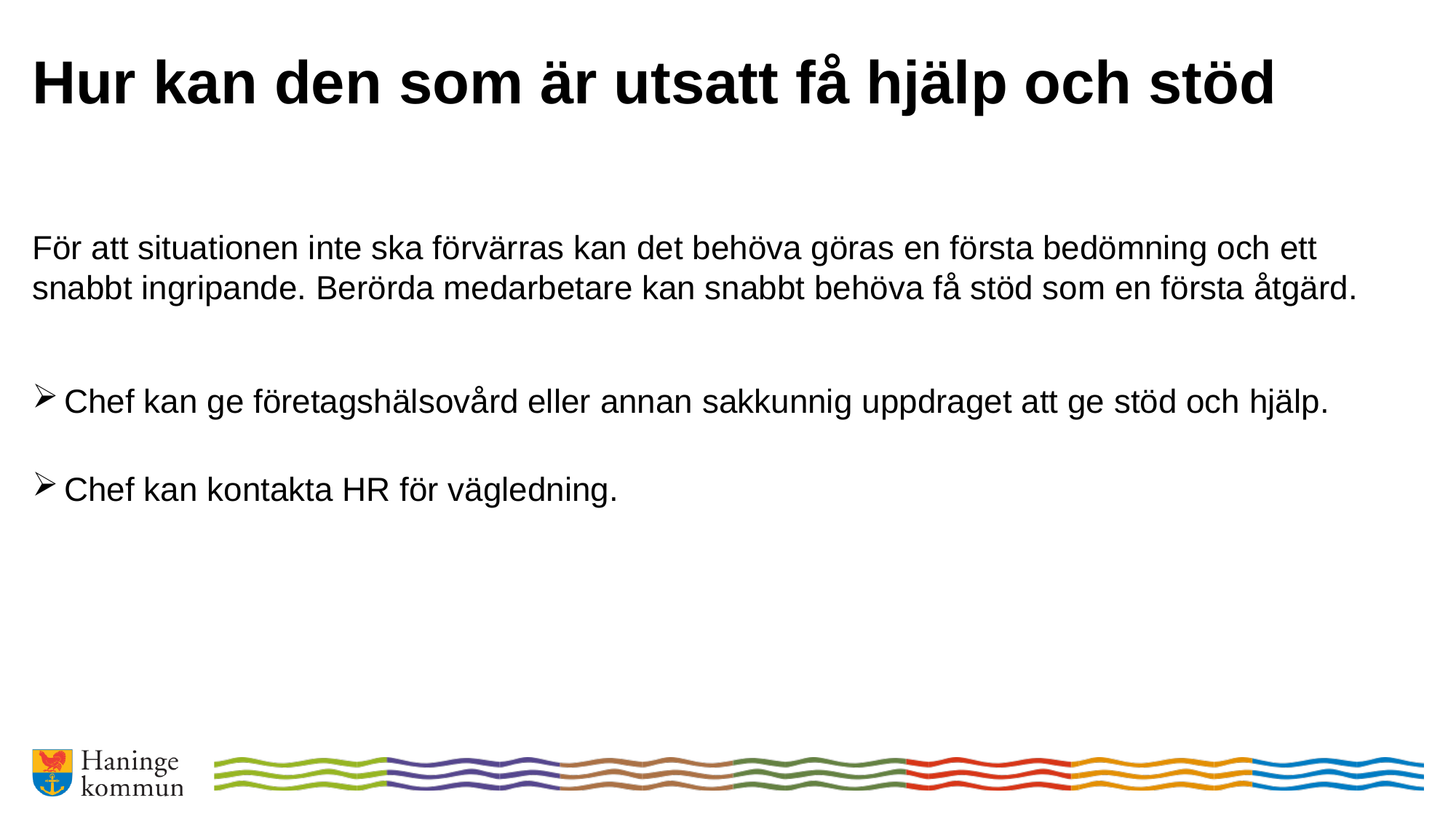

# Hur kan den som är utsatt få hjälp och stöd

För att situationen inte ska förvärras kan det behöva göras en första bedömning och ett snabbt ingripande. Berörda medarbetare kan snabbt behöva få stöd som en första åtgärd.

Chef kan ge företagshälsovård eller annan sakkunnig uppdraget att ge stöd och hjälp.
Chef kan kontakta HR för vägledning.